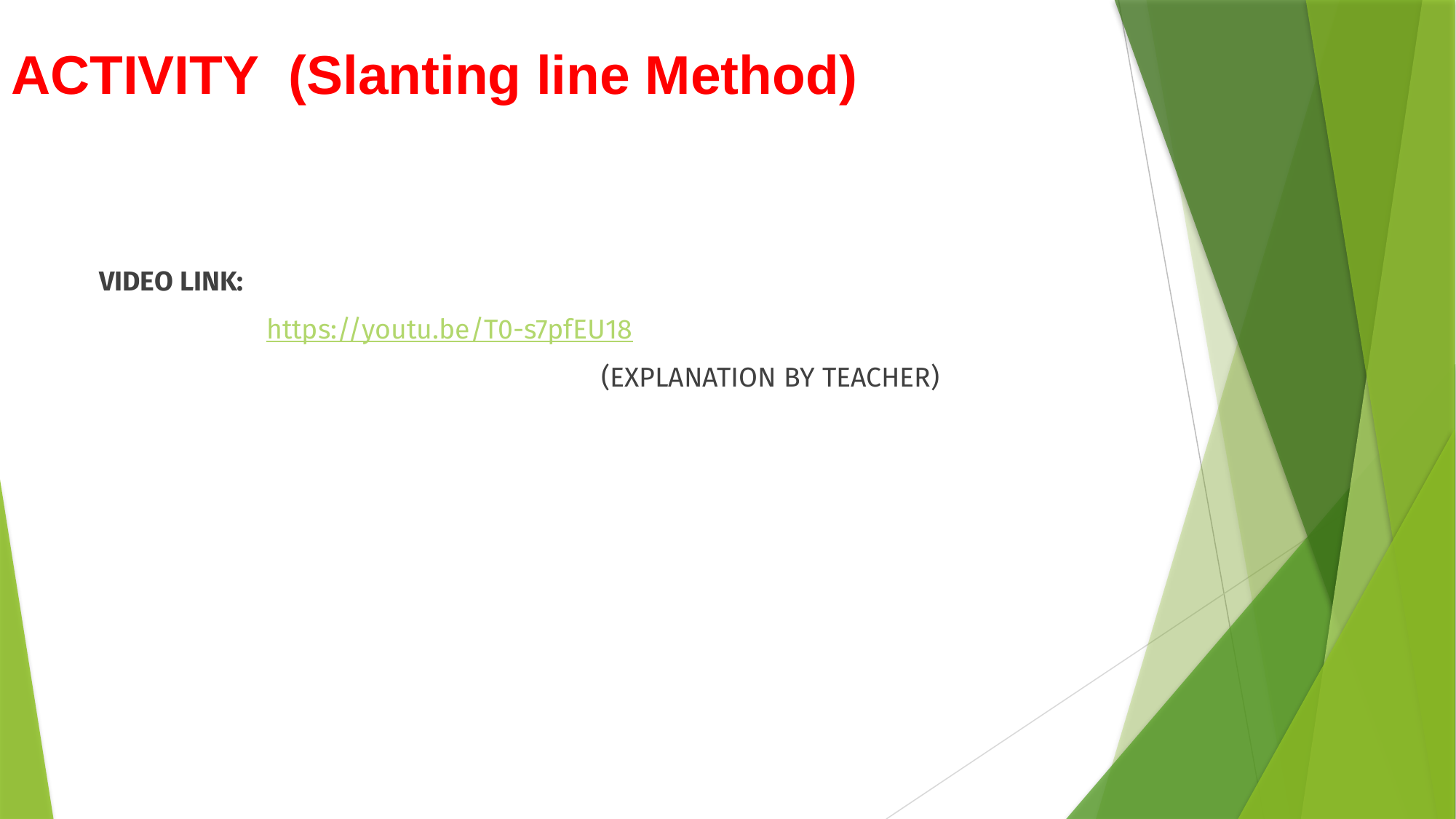

# ACTIVITY  (Slanting line Method)
 VIDEO LINK:
                        https://youtu.be/T0-s7pfEU18
                                                                      (EXPLANATION BY TEACHER)